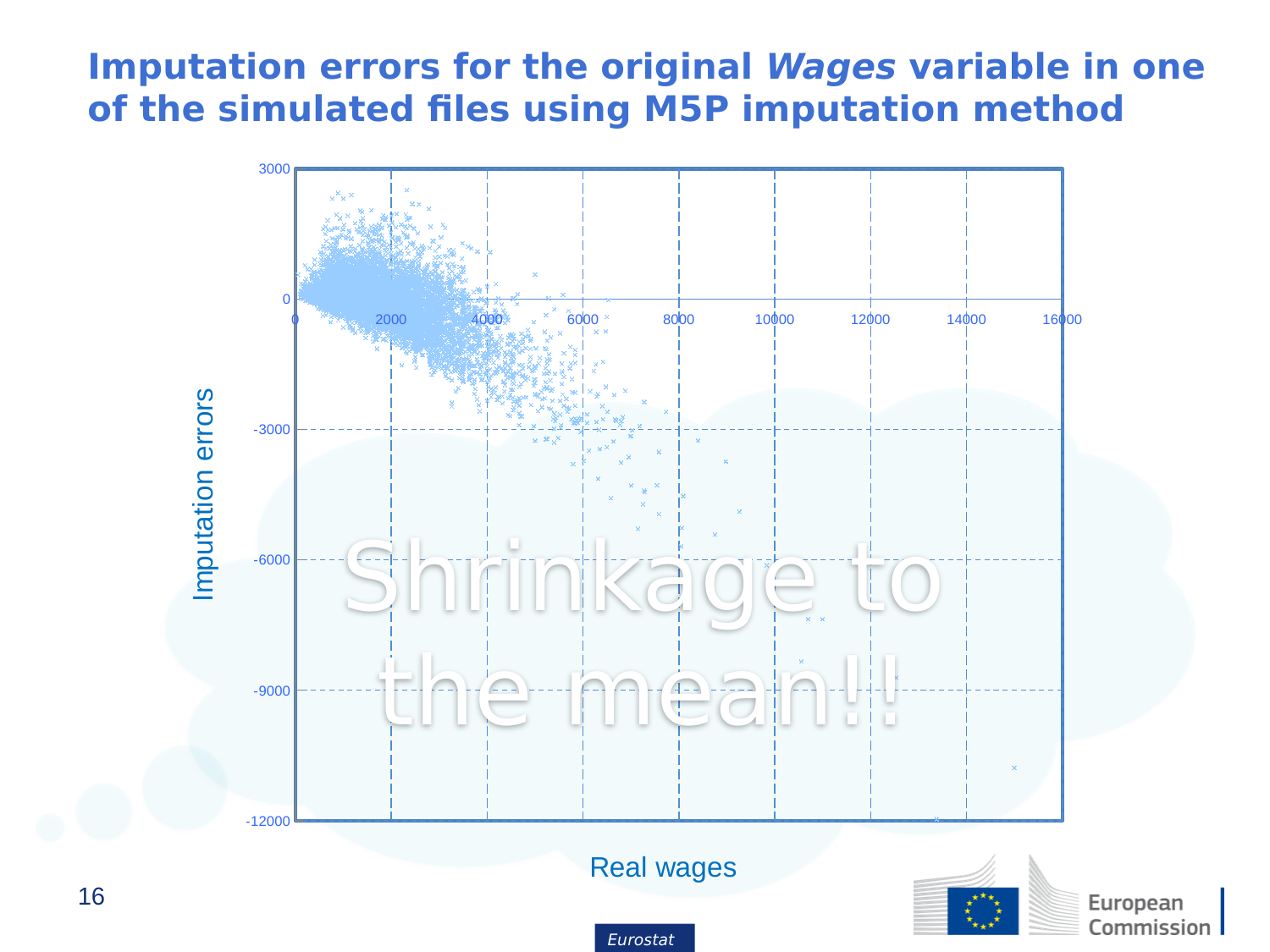

Imputation errors for the original Wages variable in one of the simulated files using M5P imputation method

### Chart

| Category |  |
|---|---|
Shrinkage to the mean!!
16
Eurostat